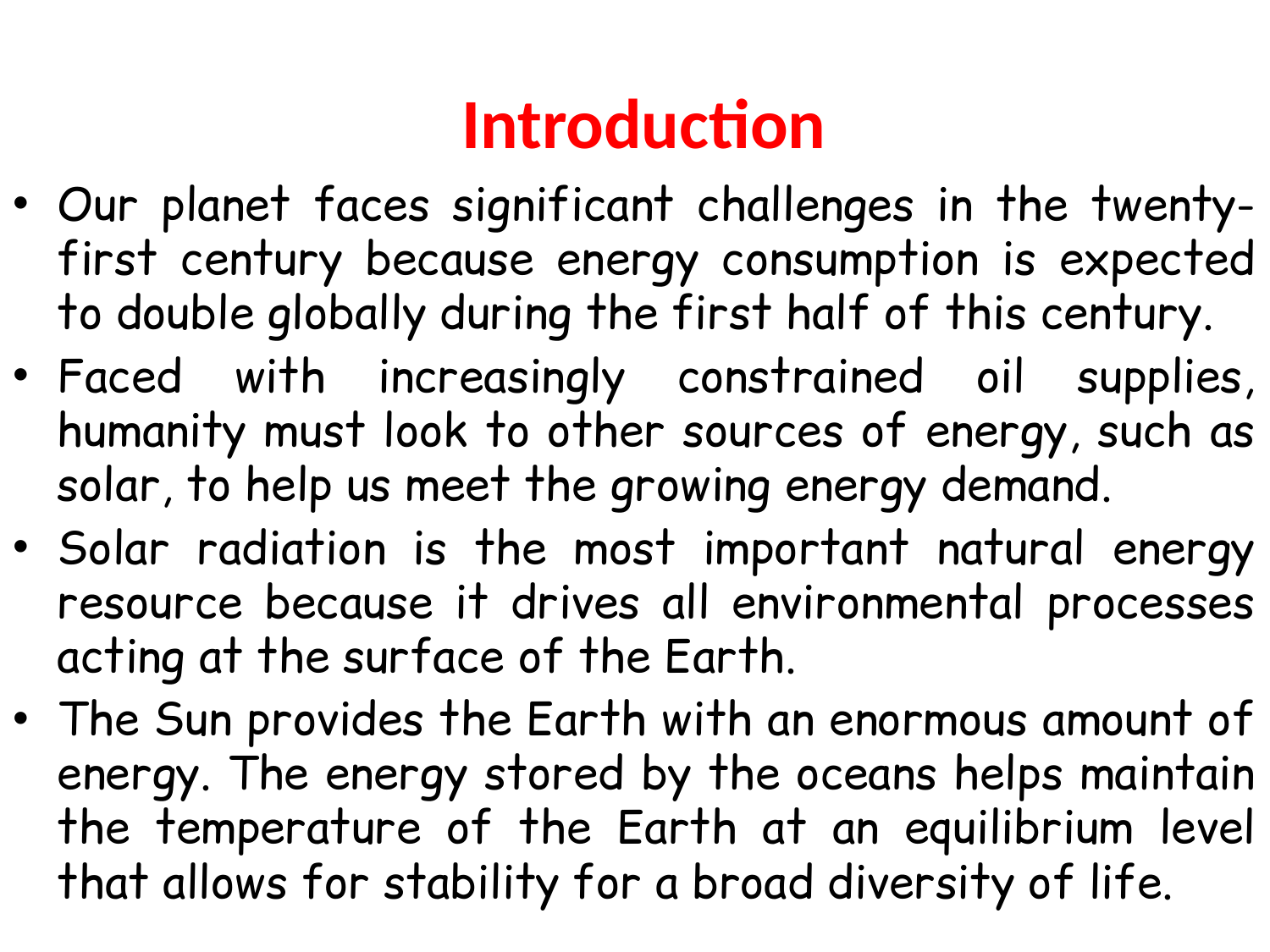

# Introduction
Our planet faces significant challenges in the twenty-first century because energy consumption is expected to double globally during the first half of this century.
Faced with increasingly constrained oil supplies, humanity must look to other sources of energy, such as solar, to help us meet the growing energy demand.
Solar radiation is the most important natural energy resource because it drives all environmental processes acting at the surface of the Earth.
The Sun provides the Earth with an enormous amount of energy. The energy stored by the oceans helps maintain the temperature of the Earth at an equilibrium level that allows for stability for a broad diversity of life.